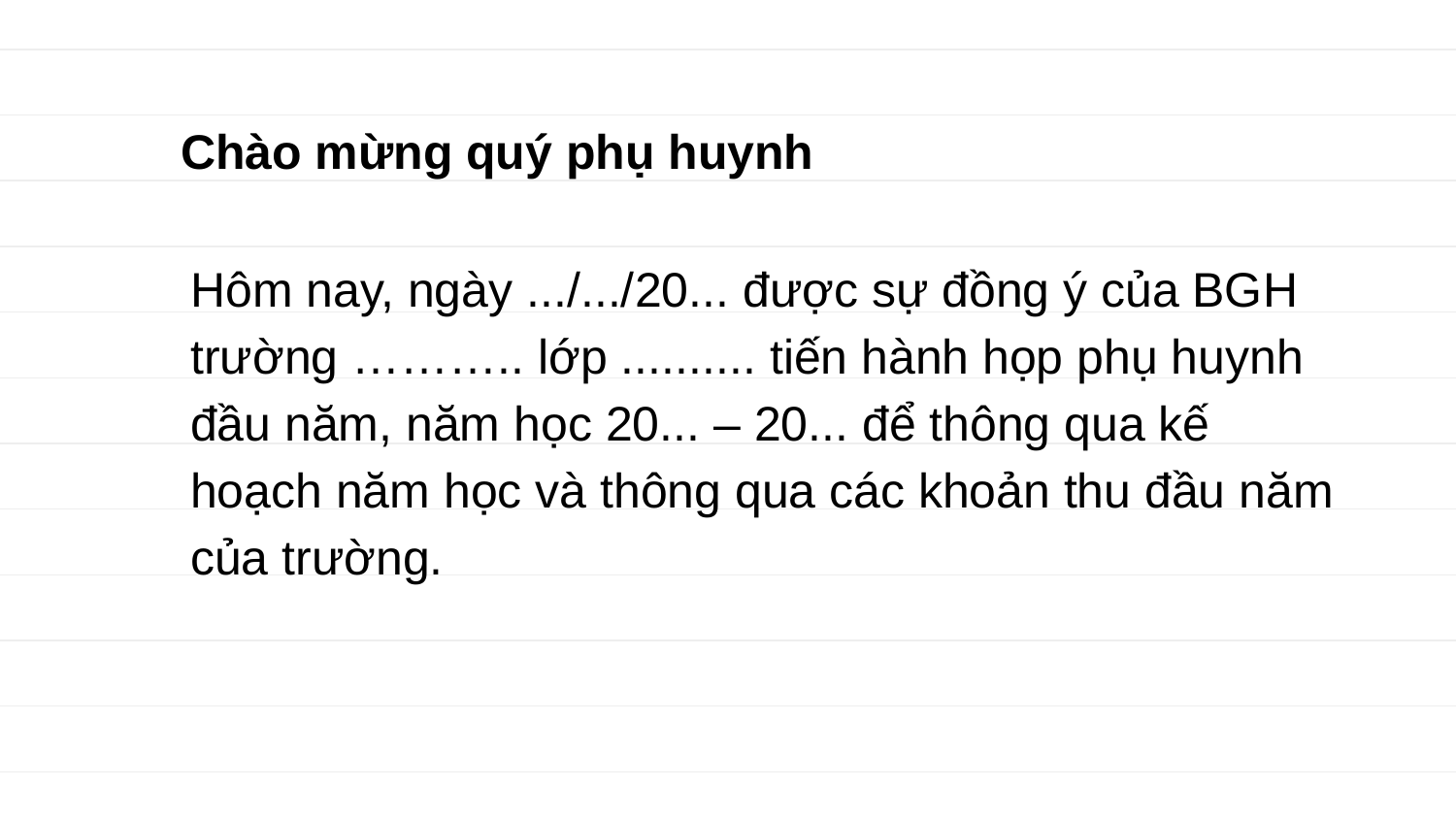

# Chào mừng quý phụ huynh
Hôm nay, ngày .../.../20... được sự đồng ý của BGH trường ……….. lớp .......... tiến hành họp phụ huynh đầu năm, năm học 20... – 20... để thông qua kế hoạch năm học và thông qua các khoản thu đầu năm của trường.